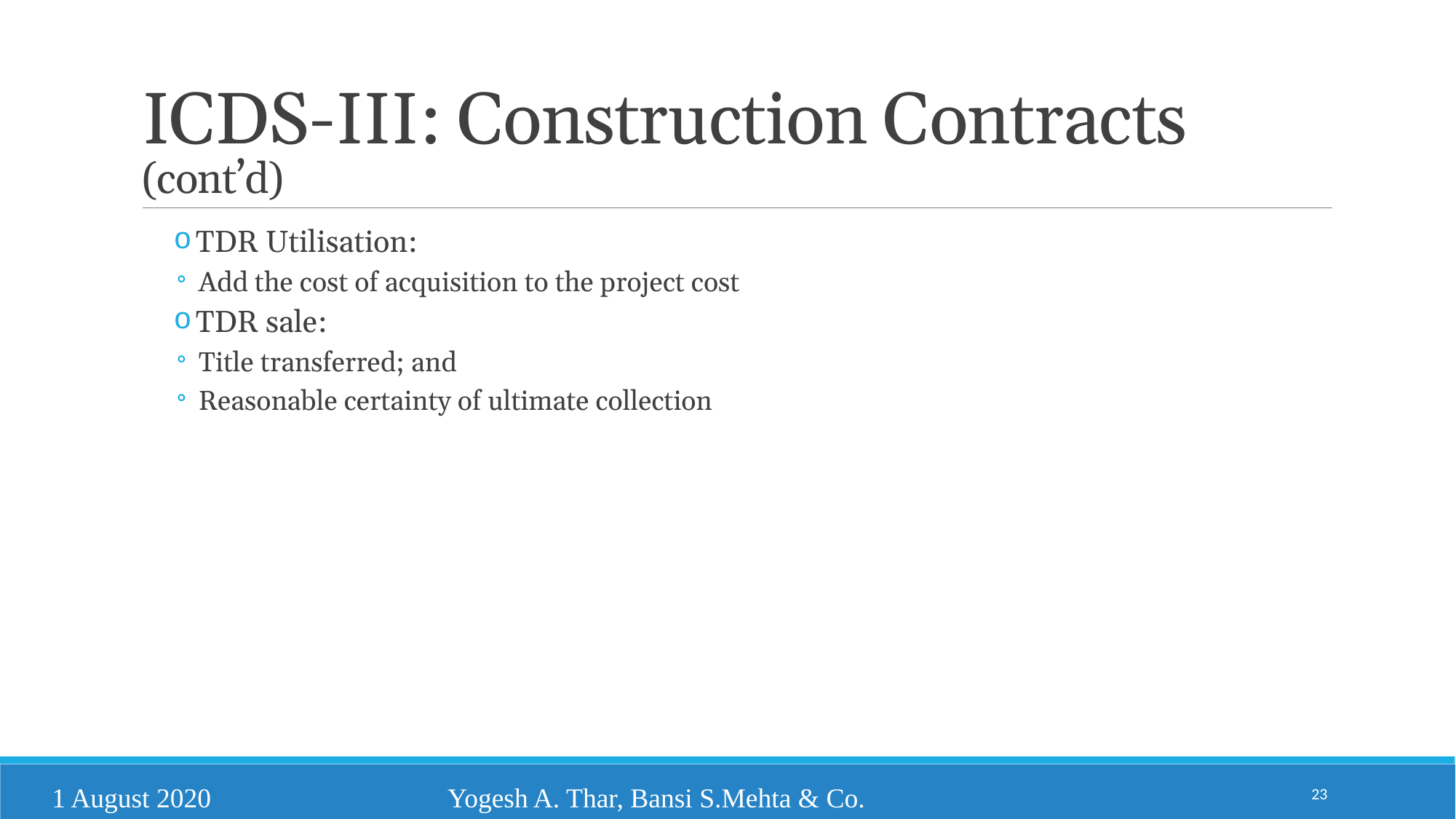

# ICDS-III: Construction Contracts (cont’d)
TDR Utilisation:
Add the cost of acquisition to the project cost
TDR sale:
Title transferred; and
Reasonable certainty of ultimate collection
23
1 August 2020
Yogesh A. Thar, Bansi S.Mehta & Co.